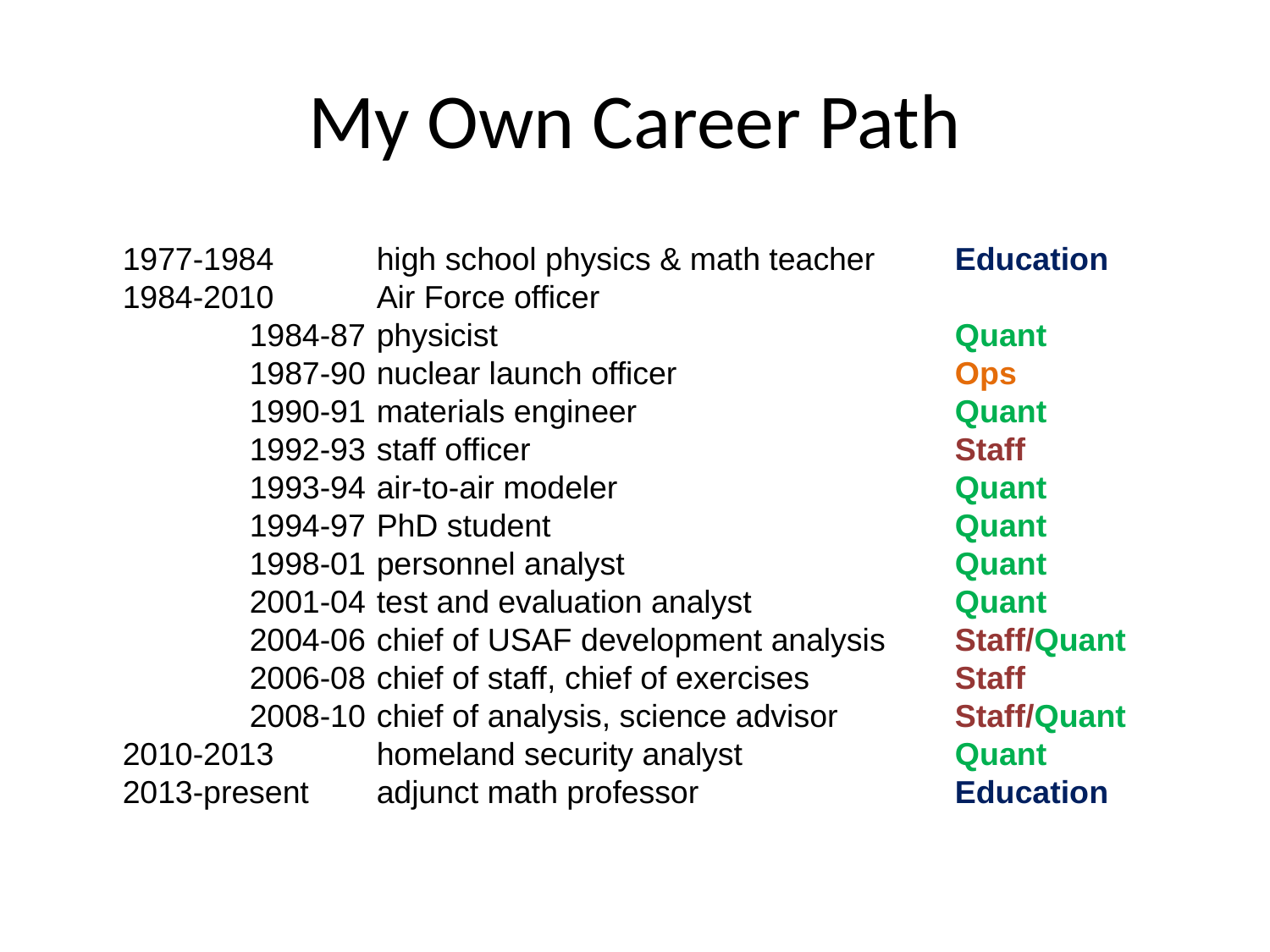

# My Own Career Path
1977-1984 	high school physics & math teacher
1984-2010	Air Force officer
	1984-87	physicist
	1987-90	nuclear launch officer
	1990-91	materials engineer
	1992-93	staff officer
	1993-94	air-to-air modeler
	1994-97	PhD student
	1998-01	personnel analyst
	2001-04	test and evaluation analyst
	2004-06	chief of USAF development analysis
	2006-08	chief of staff, chief of exercises
	2008-10	chief of analysis, science advisor
2010-2013	homeland security analyst
2013-present	adjunct math professor
Education

Quant
Ops
Quant
Staff
Quant
Quant
Quant
Quant
Staff/Quant
Staff
Staff/Quant
Quant
Education